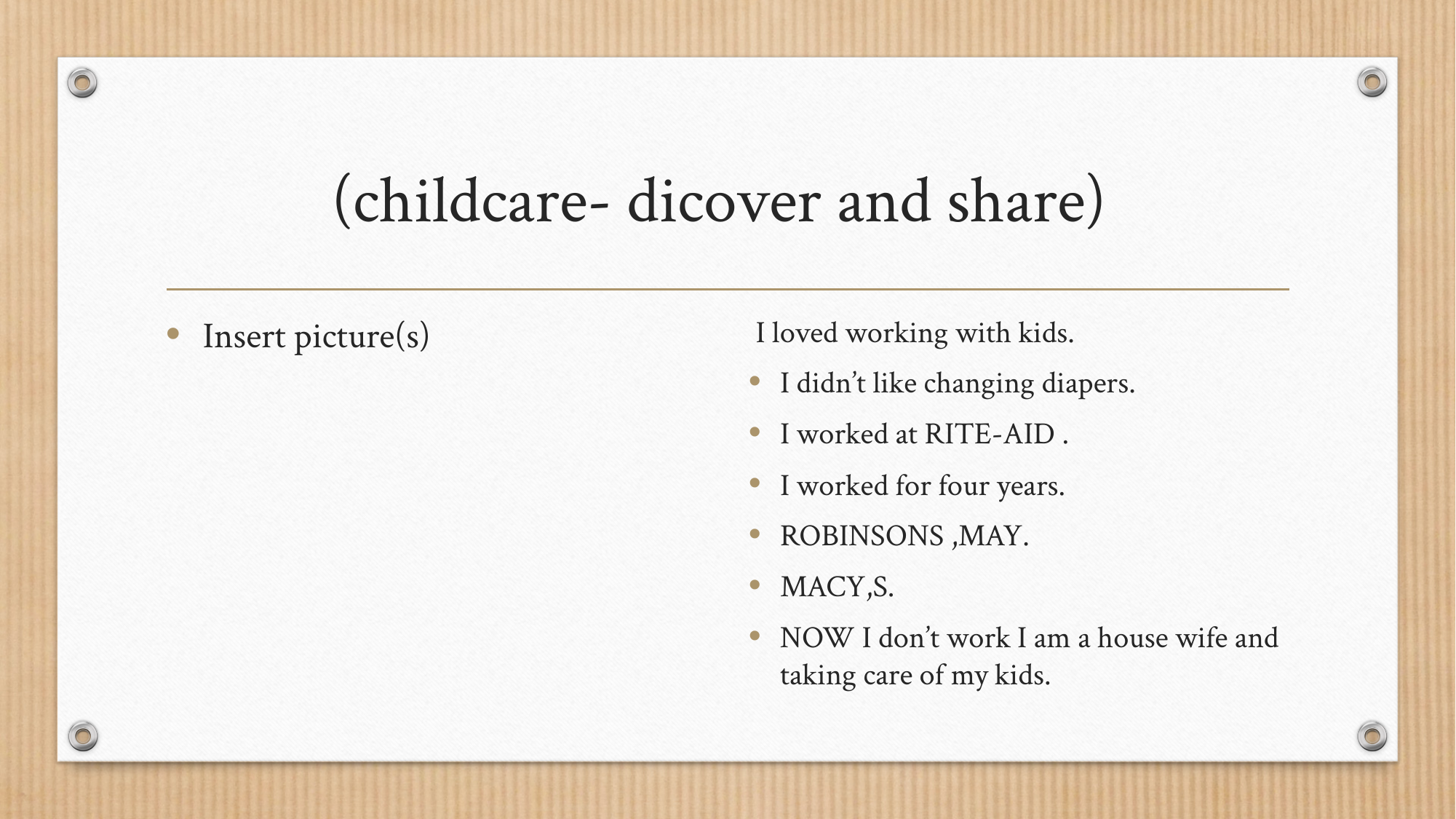

# (childcare- dicover and share)
Insert picture(s)

 I loved working with kids.
I didn’t like changing diapers.
I worked at RITE-AID .
I worked for four years.
ROBINSONS ,MAY.
MACY,S.
NOW I don’t work I am a house wife and taking care of my kids.